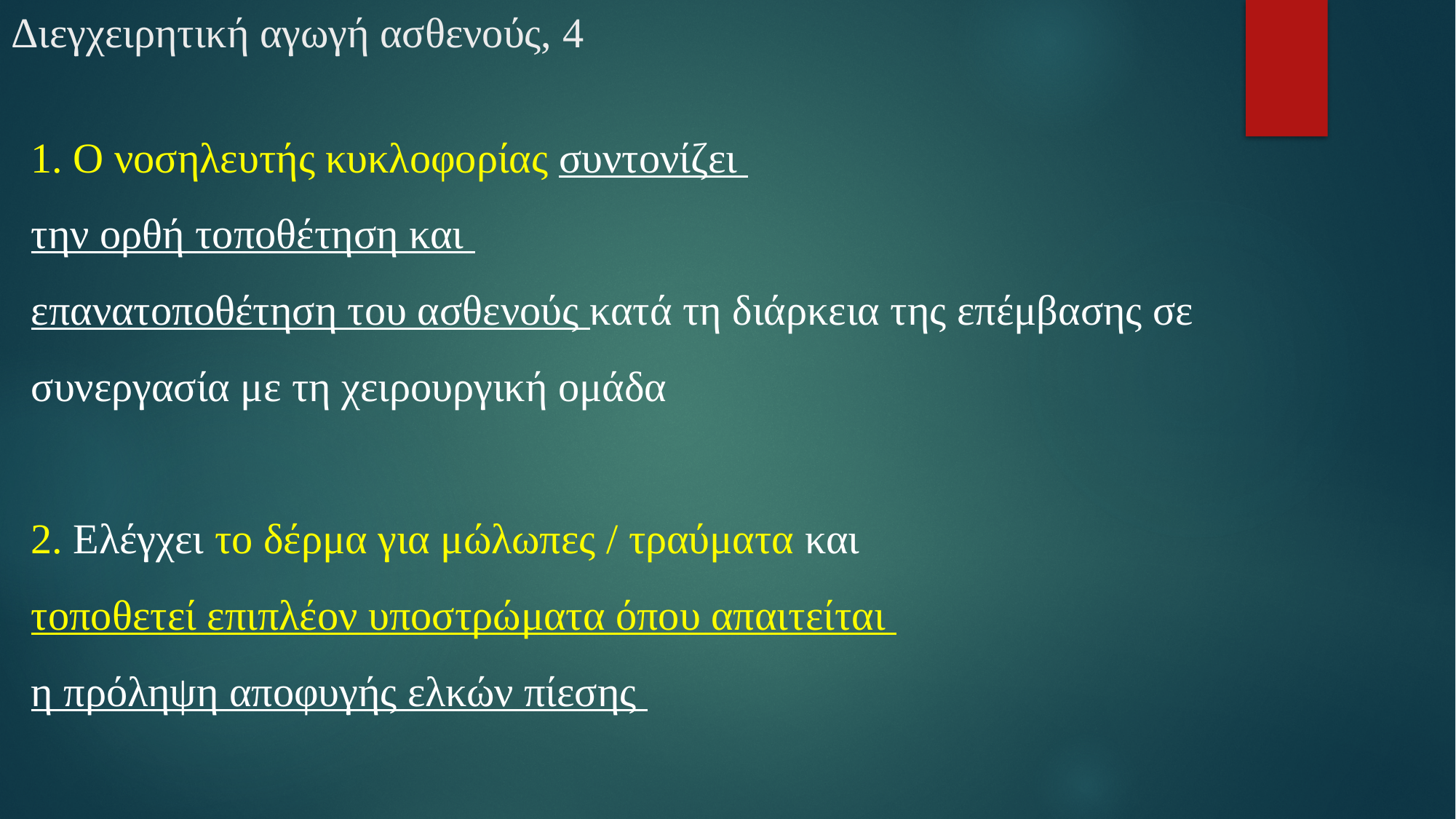

# Διεγχειρητική αγωγή ασθενούς, 4
1. Ο νοσηλευτής κυκλοφορίας συντονίζει
την ορθή τοποθέτηση και
επανατοποθέτηση του ασθενούς κατά τη διάρκεια της επέμβασης σε συνεργασία με τη χειρουργική ομάδα

2. Ελέγχει το δέρμα για μώλωπες / τραύματα και
τοποθετεί επιπλέον υποστρώματα όπου απαιτείται
η πρόληψη αποφυγής ελκών πίεσης